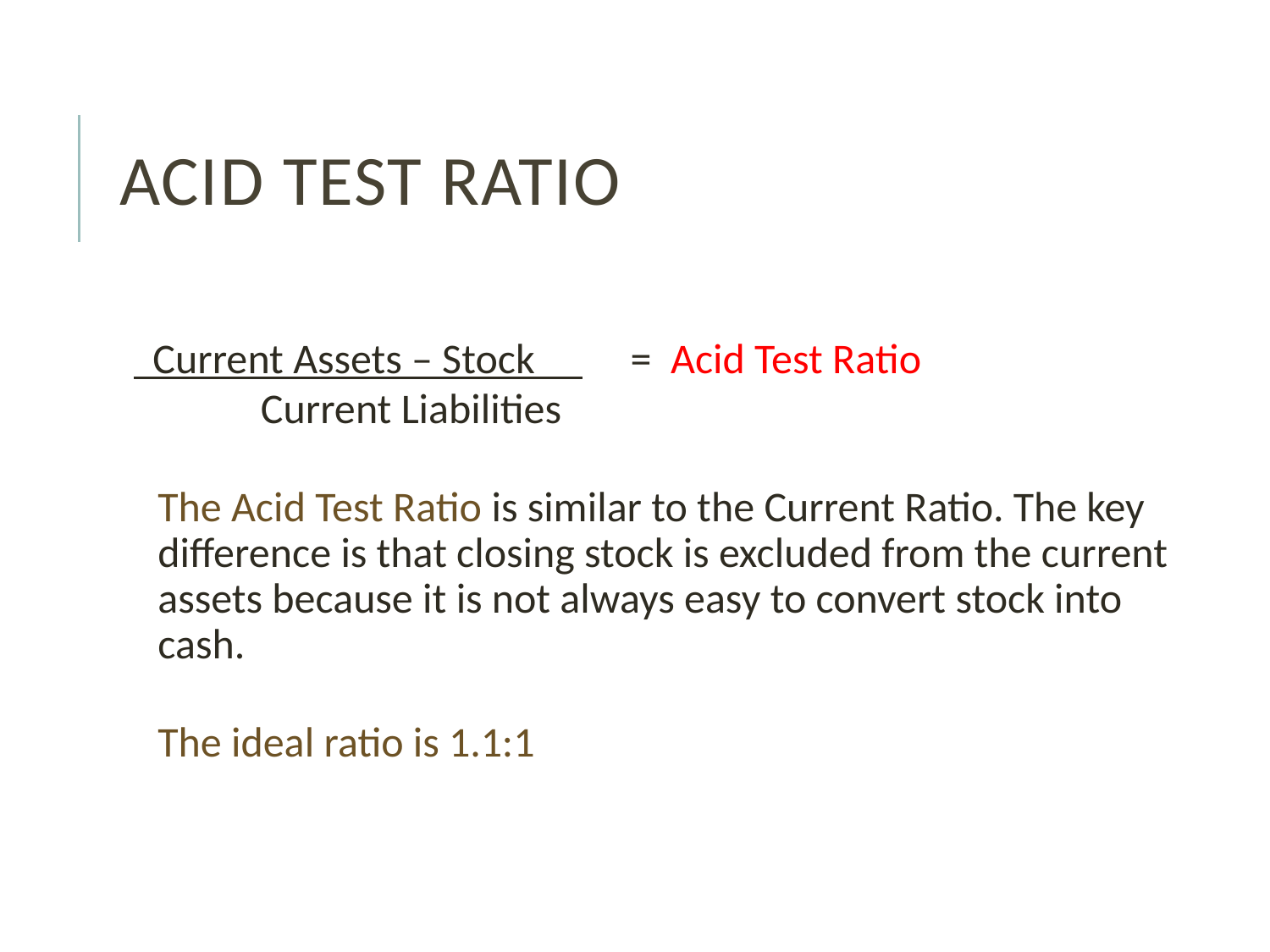

# Acid Test Ratio

  Current Assets – Stock          =  Acid Test Ratio
	Current Liabilities

The Acid Test Ratio is similar to the Current Ratio. The key difference is that closing stock is excluded from the current assets because it is not always easy to convert stock into cash.

The ideal ratio is 1.1:1